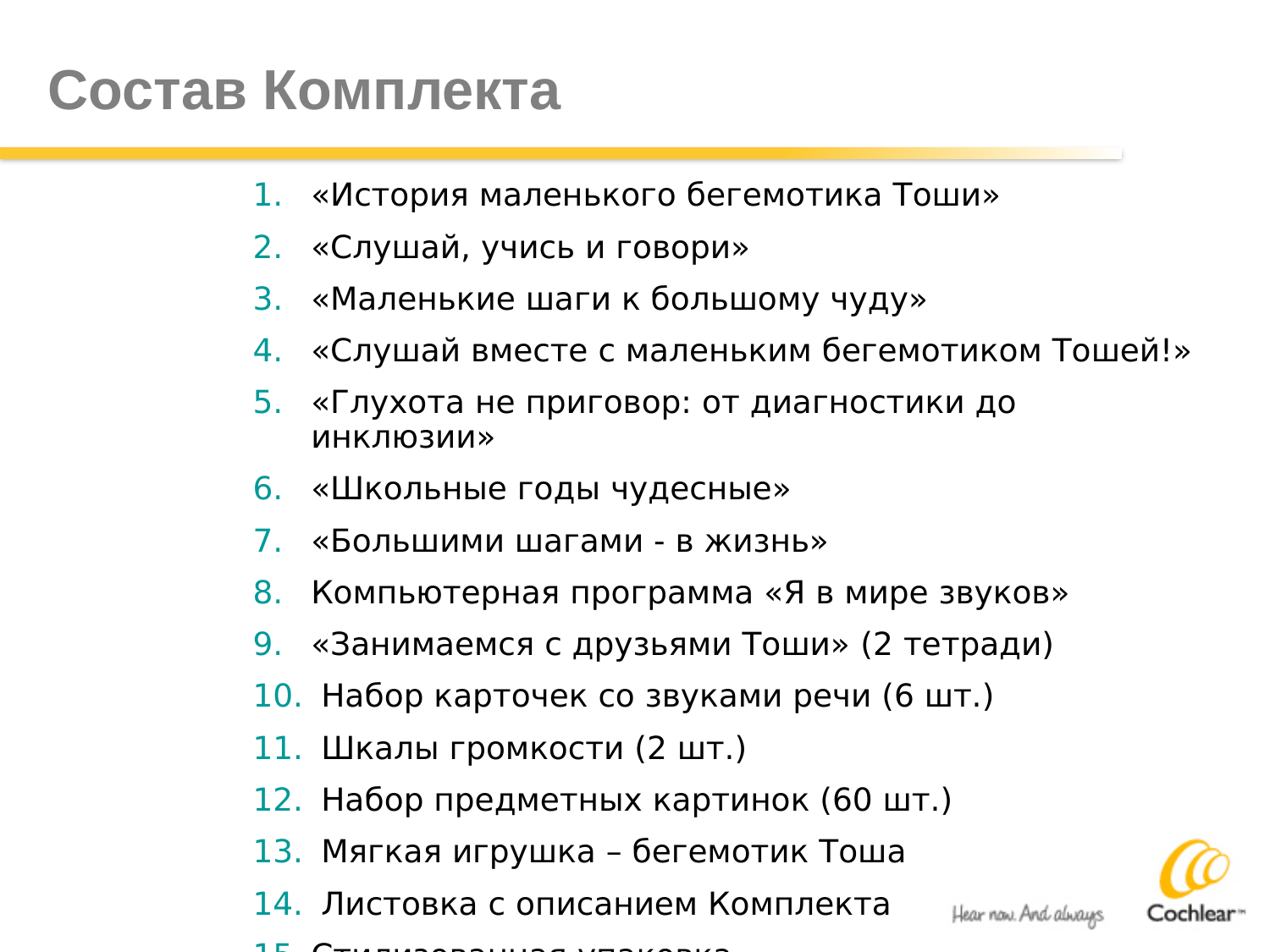

# Состав Комплекта
«История маленького бегемотика Тоши»
«Слушай, учись и говори»
«Маленькие шаги к большому чуду»
«Слушай вместе с маленьким бегемотиком Тошей!»
«Глухота не приговор: от диагностики до инклюзии»
«Школьные годы чудесные»
«Большими шагами - в жизнь»
Компьютерная программа «Я в мире звуков»
«Занимаемся с друзьями Тоши» (2 тетради)
 Набор карточек со звуками речи (6 шт.)
 Шкалы громкости (2 шт.)
 Набор предметных картинок (60 шт.)
 Мягкая игрушка – бегемотик Тоша
 Листовка с описанием Комплекта
Стилизованная упаковка